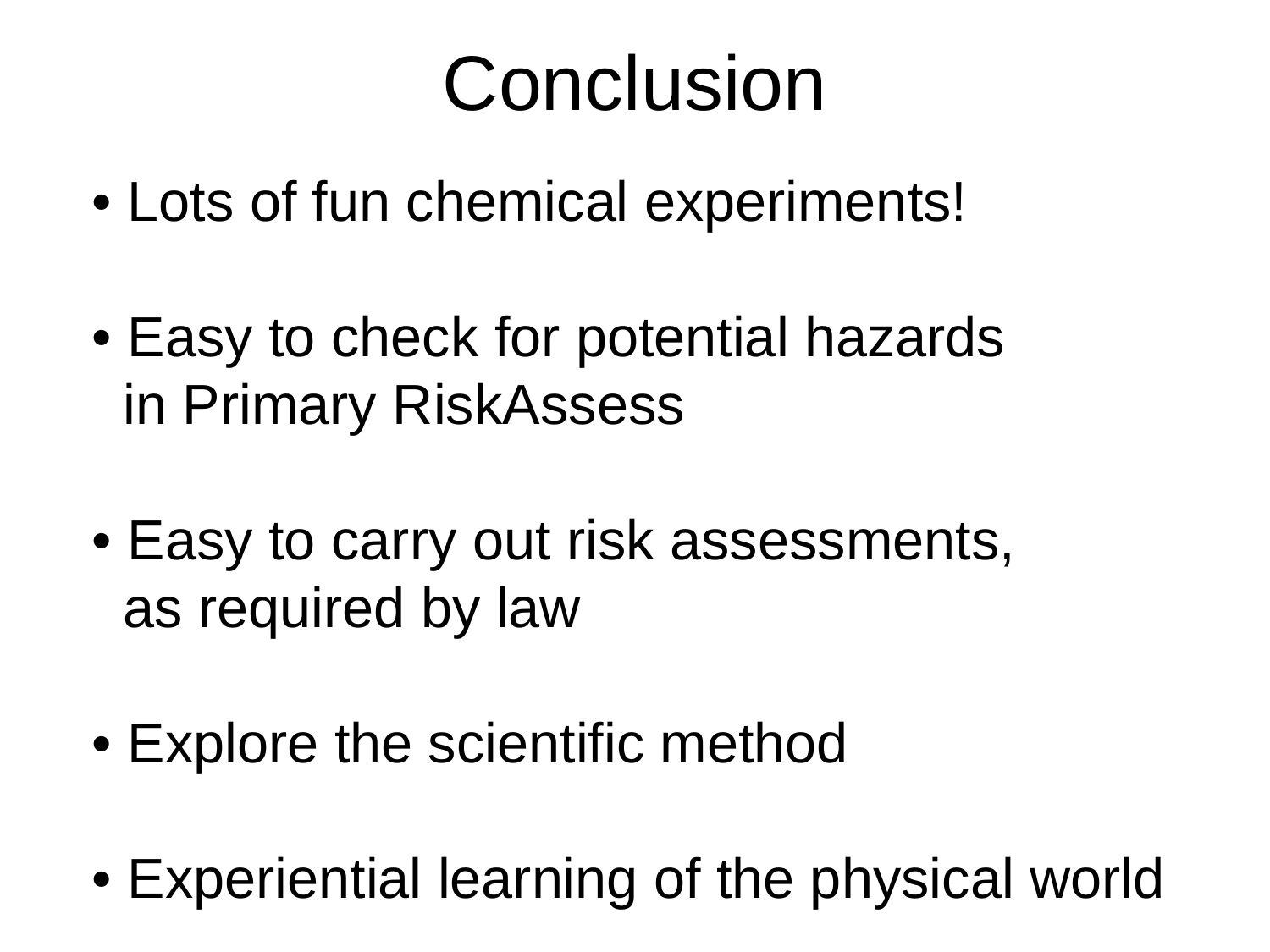

# Conclusion
• Lots of fun chemical experiments!
• Easy to check for potential hazards
  in Primary RiskAssess
• Easy to carry out risk assessments,
  as required by law

• Explore the scientific method

• Experiential learning of the physical world